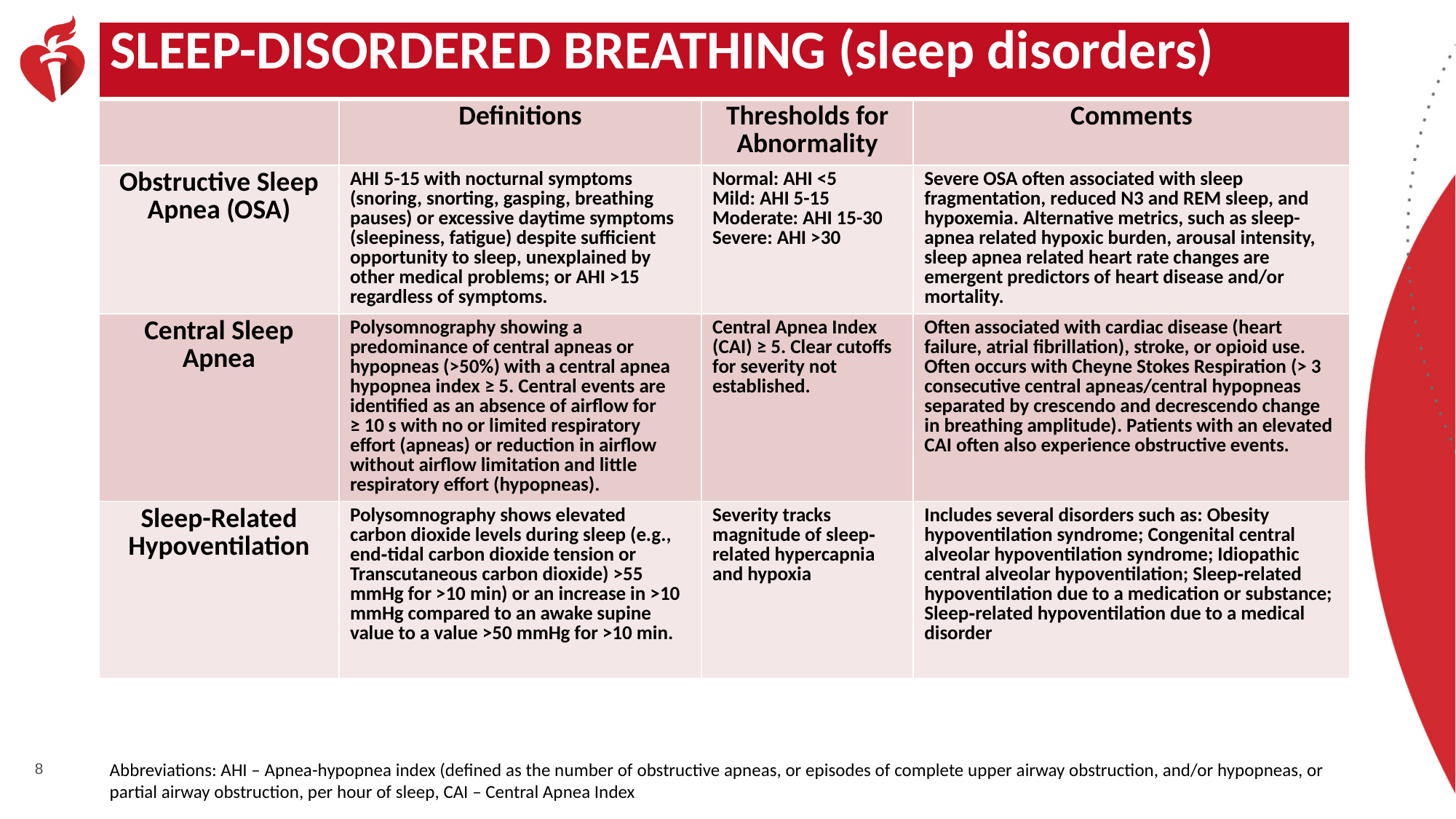

| SLEEP-DISORDERED BREATHING (sleep disorders) |  |  |  |
| --- | --- | --- | --- |
|  | Definitions | Thresholds for Abnormality | Comments |
| Obstructive Sleep Apnea (OSA) | AHI 5-15 with nocturnal symptoms (snoring, snorting, gasping, breathing pauses) or excessive daytime symptoms (sleepiness, fatigue) despite sufficient opportunity to sleep, unexplained by other medical problems; or AHI >15 regardless of symptoms. | Normal: AHI <5 Mild: AHI 5-15 Moderate: AHI 15-30 Severe: AHI >30 | Severe OSA often associated with sleep fragmentation, reduced N3 and REM sleep, and hypoxemia. Alternative metrics, such as sleep-apnea related hypoxic burden, arousal intensity, sleep apnea related heart rate changes are emergent predictors of heart disease and/or mortality. |
| Central Sleep Apnea | Polysomnography showing a predominance of central apneas or hypopneas (>50%) with a central apnea hypopnea index ≥ 5. Central events are identified as an absence of airflow for ≥ 10 s with no or limited respiratory effort (apneas) or reduction in airflow without airflow limitation and little respiratory effort (hypopneas). | Central Apnea Index (CAI) ≥ 5. Clear cutoffs for severity not established. | Often associated with cardiac disease (heart failure, atrial fibrillation), stroke, or opioid use. Often occurs with Cheyne Stokes Respiration (> 3 consecutive central apneas/central hypopneas separated by crescendo and decrescendo change in breathing amplitude). Patients with an elevated CAI often also experience obstructive events. |
| Sleep-Related Hypoventilation | Polysomnography shows elevated carbon dioxide levels during sleep (e.g., end‐tidal carbon dioxide tension or Transcutaneous carbon dioxide) >55 mmHg for >10 min) or an increase in >10 mmHg compared to an awake supine value to a value >50 mmHg for >10 min. | Severity tracks magnitude of sleep‐related hypercapnia and hypoxia | Includes several disorders such as: Obesity hypoventilation syndrome; Congenital central alveolar hypoventilation syndrome; Idiopathic central alveolar hypoventilation; Sleep‐related hypoventilation due to a medication or substance; Sleep‐related hypoventilation due to a medical disorder |
Abbreviations: AHI – Apnea-hypopnea index (defined as the number of obstructive apneas, or episodes of complete upper airway obstruction, and/or hypopneas, or partial airway obstruction, per hour of sleep, CAI – Central Apnea Index